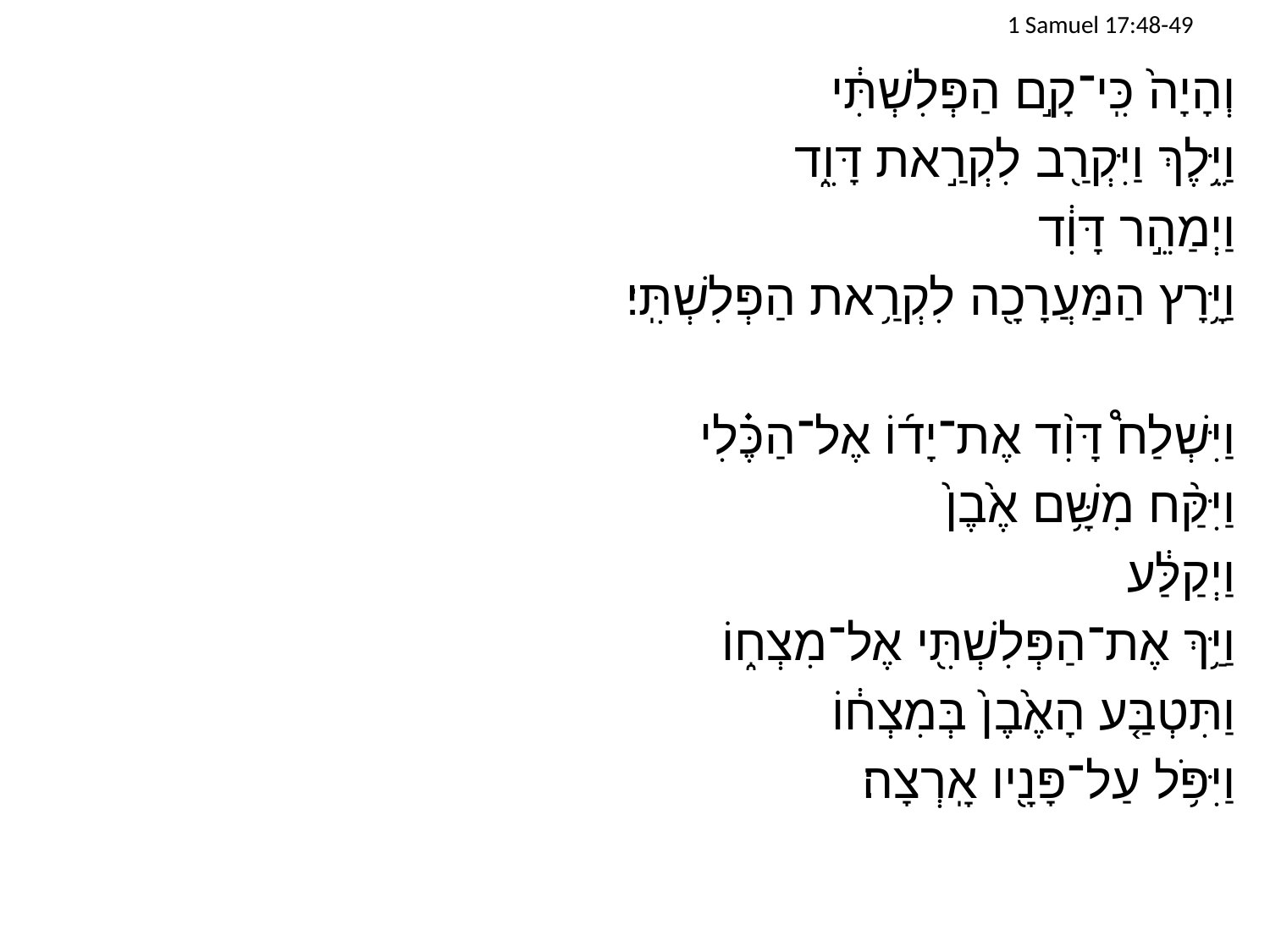

# 1 Samuel 17:48-49
	וְהָיָה֙ כִּֽי־קָ֣ם הַפְּלִשְׁתִּ֔י
וַיֵּ֥לֶךְ וַיִּקְרַ֖ב לִקְרַ֣את דָּוִ֑ד
וַיְמַהֵ֣ר דָּוִ֔ד
וַיָּ֥רָץ הַמַּעֲרָכָ֖ה לִקְרַ֥את הַפְּלִשְׁתִּֽי׃

וַיִּשְׁלַח֩ דָּוִ֨ד אֶת־יָד֜וֹ אֶל־הַכֶּ֗לִי
וַיִּקַּ֨ח מִשָּׁ֥ם אֶ֙בֶן֙
וַיְקַלַּ֔ע
וַיַּ֥ךְ אֶת־הַפְּלִשְׁתִּ֖י אֶל־מִצְח֑וֹ
וַתִּטְבַּ֤ע הָאֶ֙בֶן֙ בְּמִצְח֔וֹ
וַיִּפֹּ֥ל עַל־פָּנָ֖יו אָֽרְצָה׃